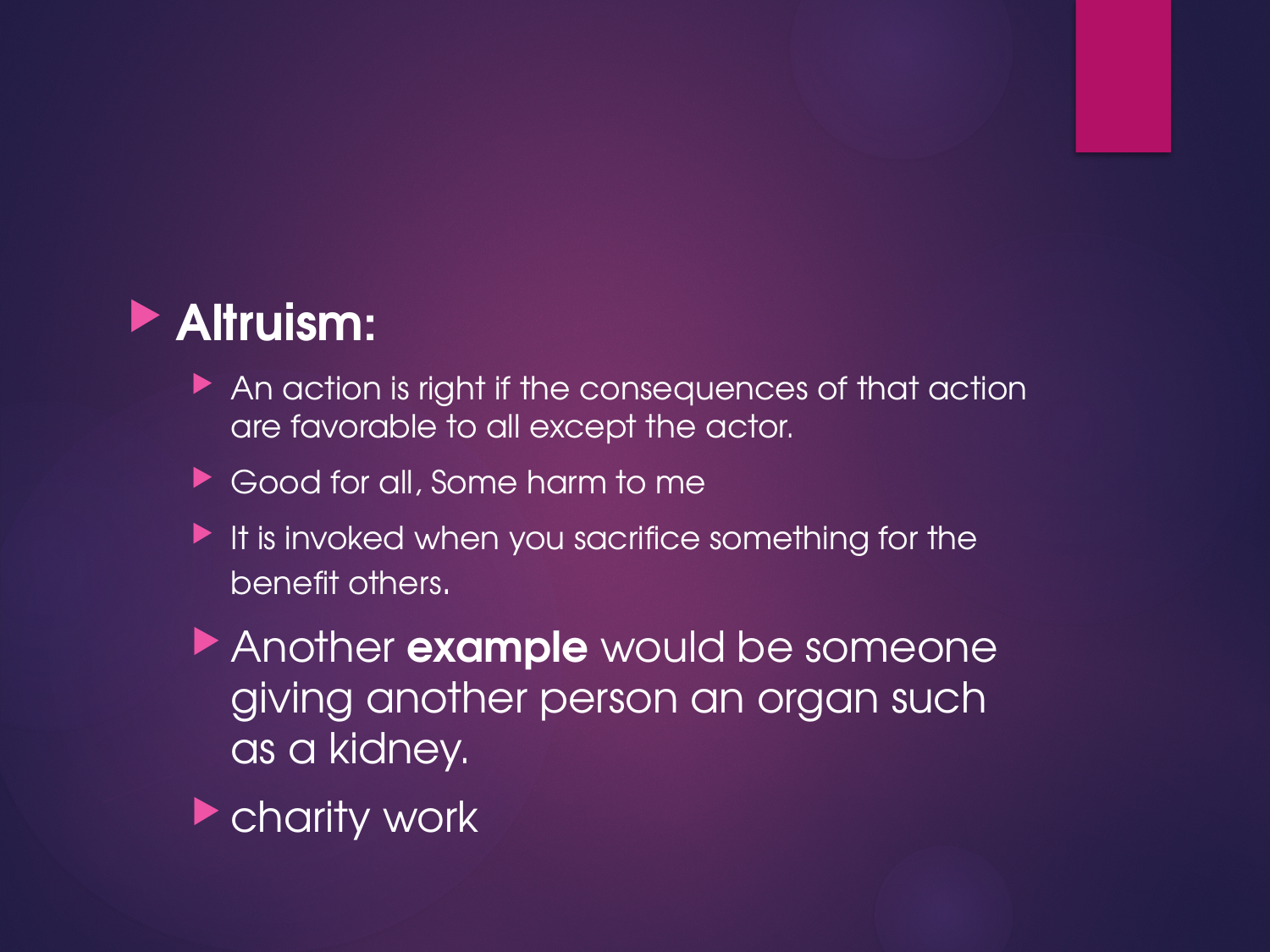

Altruism:
An action is right if the consequences of that action are favorable to all except the actor.
Good for all, Some harm to me
It is invoked when you sacrifice something for the benefit others.
Another example would be someone giving another person an organ such as a kidney.
charity work